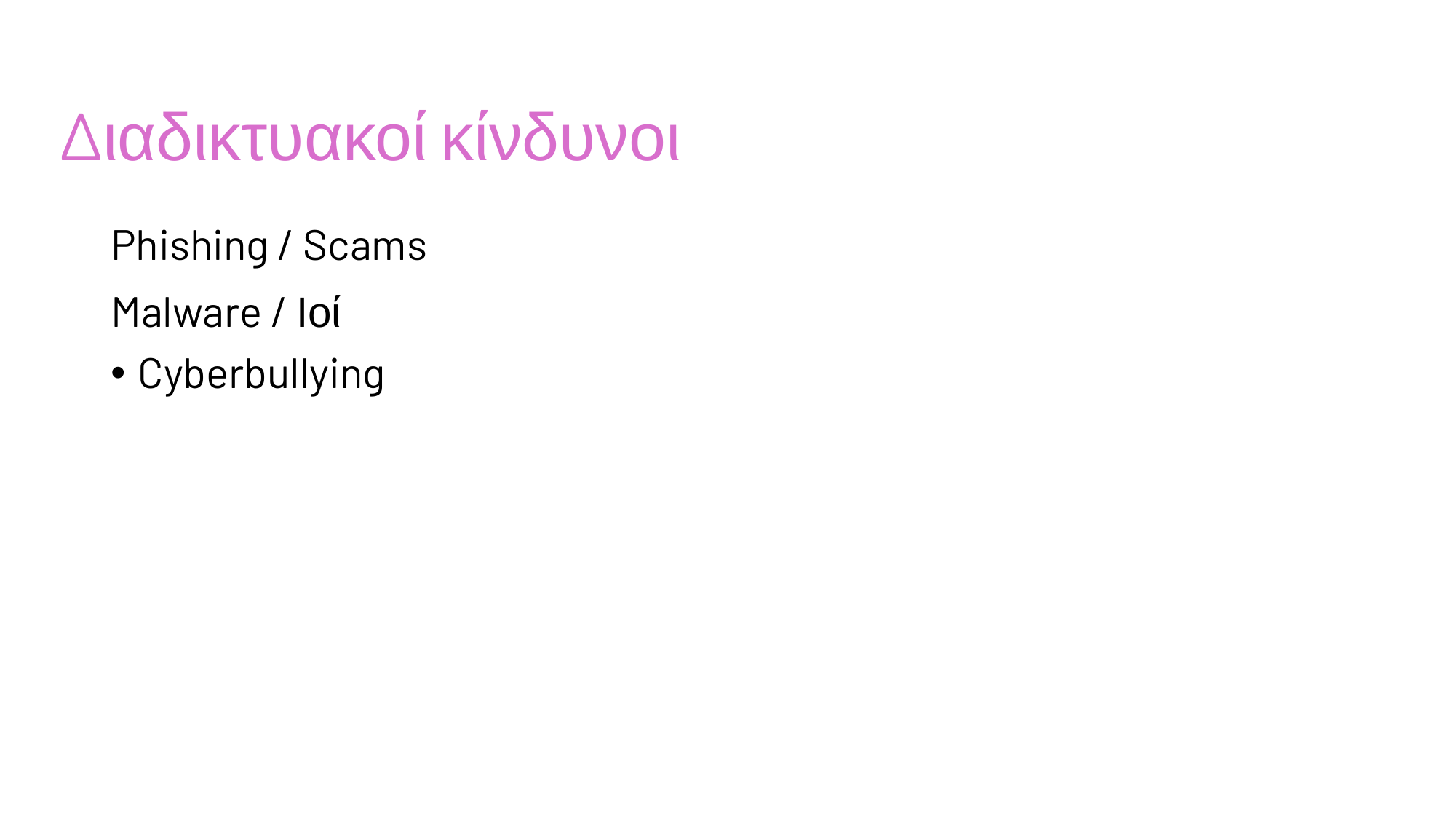

# Διαδικτυακοί κίνδυνοι
Phishing / Scams
Malware / Ιοί
Cyberbullying